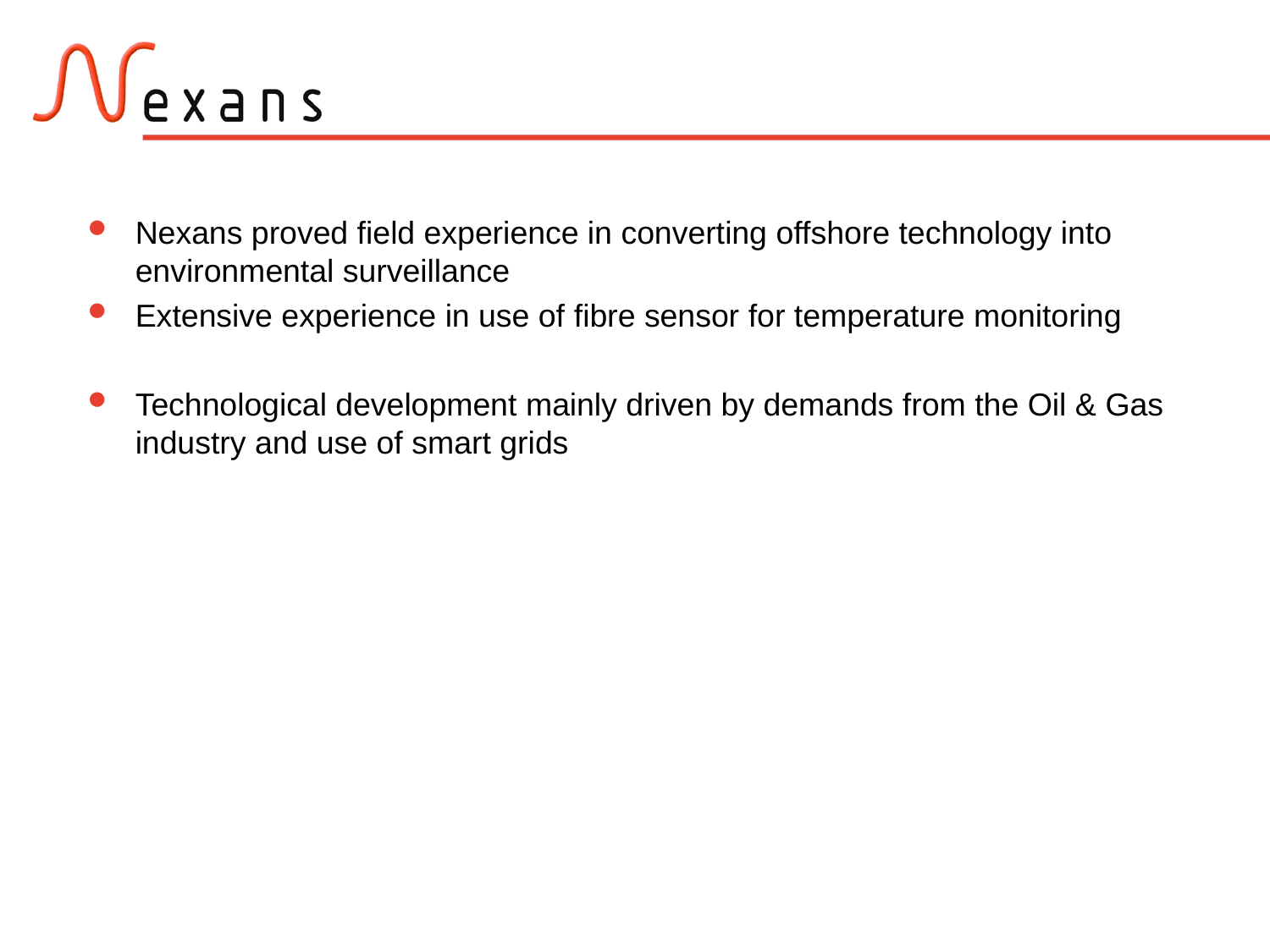

Nexans proved field experience in converting offshore technology into environmental surveillance
Extensive experience in use of fibre sensor for temperature monitoring

Technological development mainly driven by demands from the Oil & Gas industry and use of smart grids